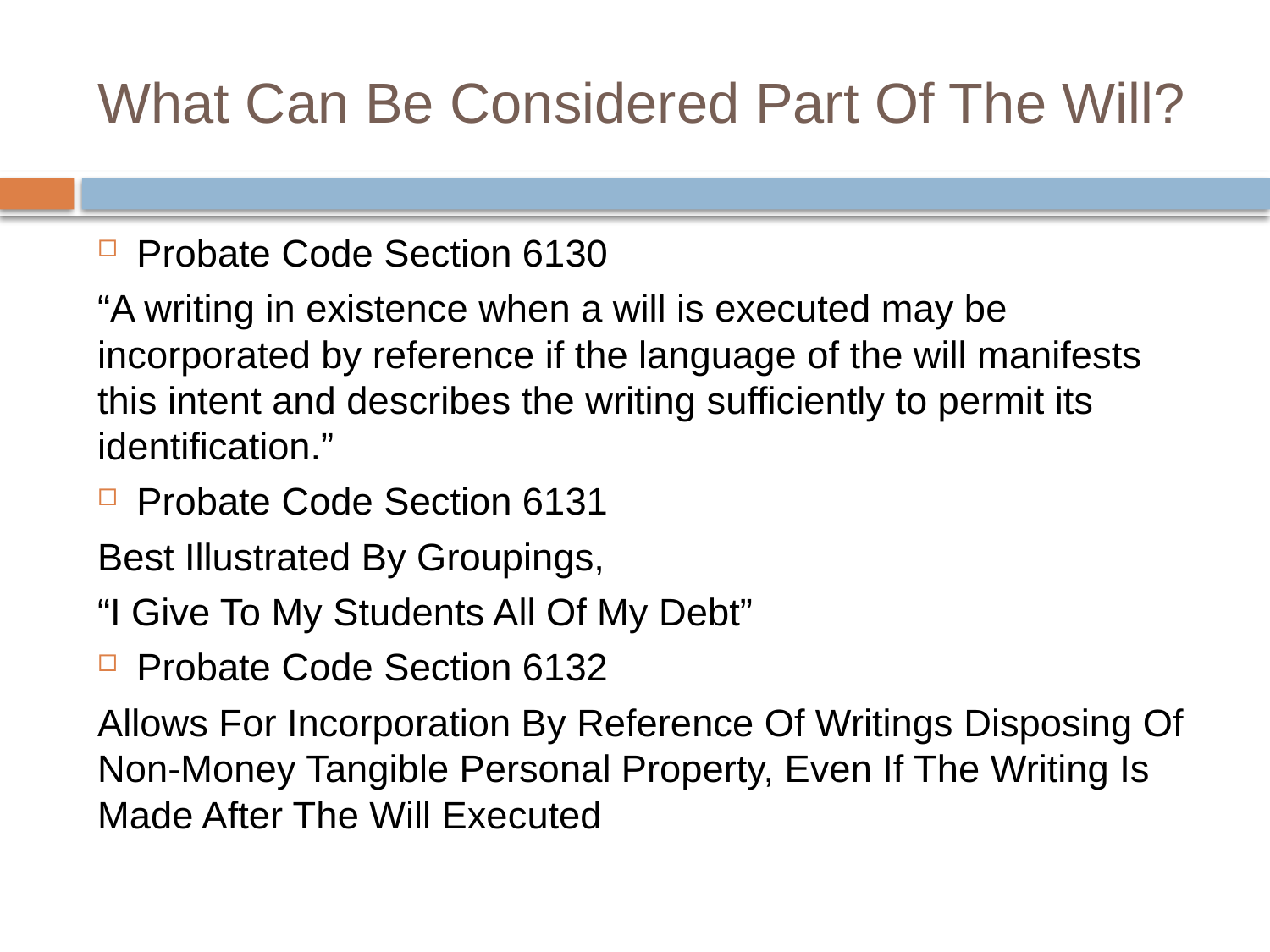

# What Can Be Considered Part Of The Will?
Probate Code Section 6130
“A writing in existence when a will is executed may be incorporated by reference if the language of the will manifests this intent and describes the writing sufficiently to permit its identification.”
Probate Code Section 6131
Best Illustrated By Groupings,
“I Give To My Students All Of My Debt”
Probate Code Section 6132
Allows For Incorporation By Reference Of Writings Disposing Of Non-Money Tangible Personal Property, Even If The Writing Is Made After The Will Executed